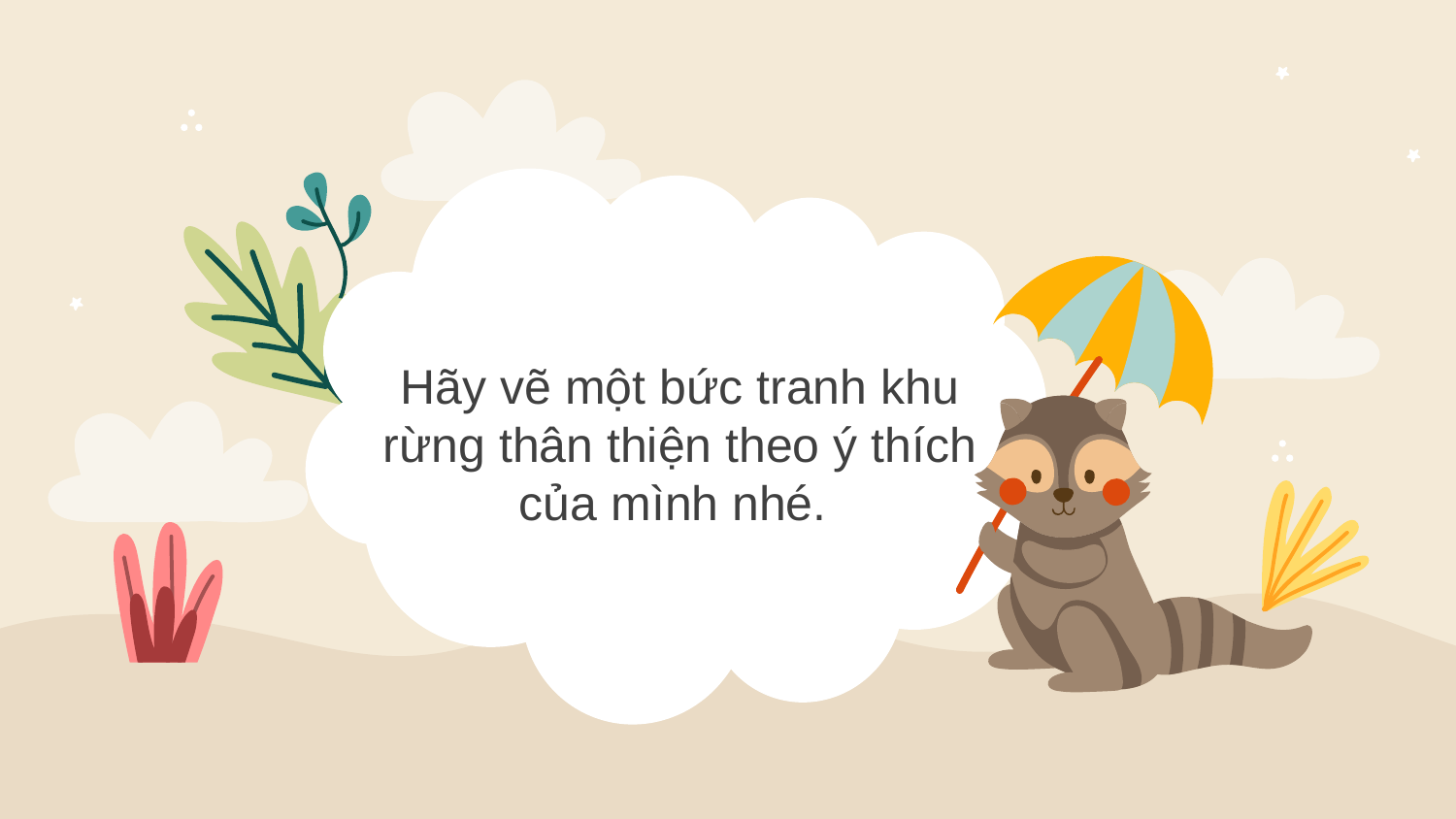

Hãy vẽ một bức tranh khu rừng thân thiện theo ý thích của mình nhé.